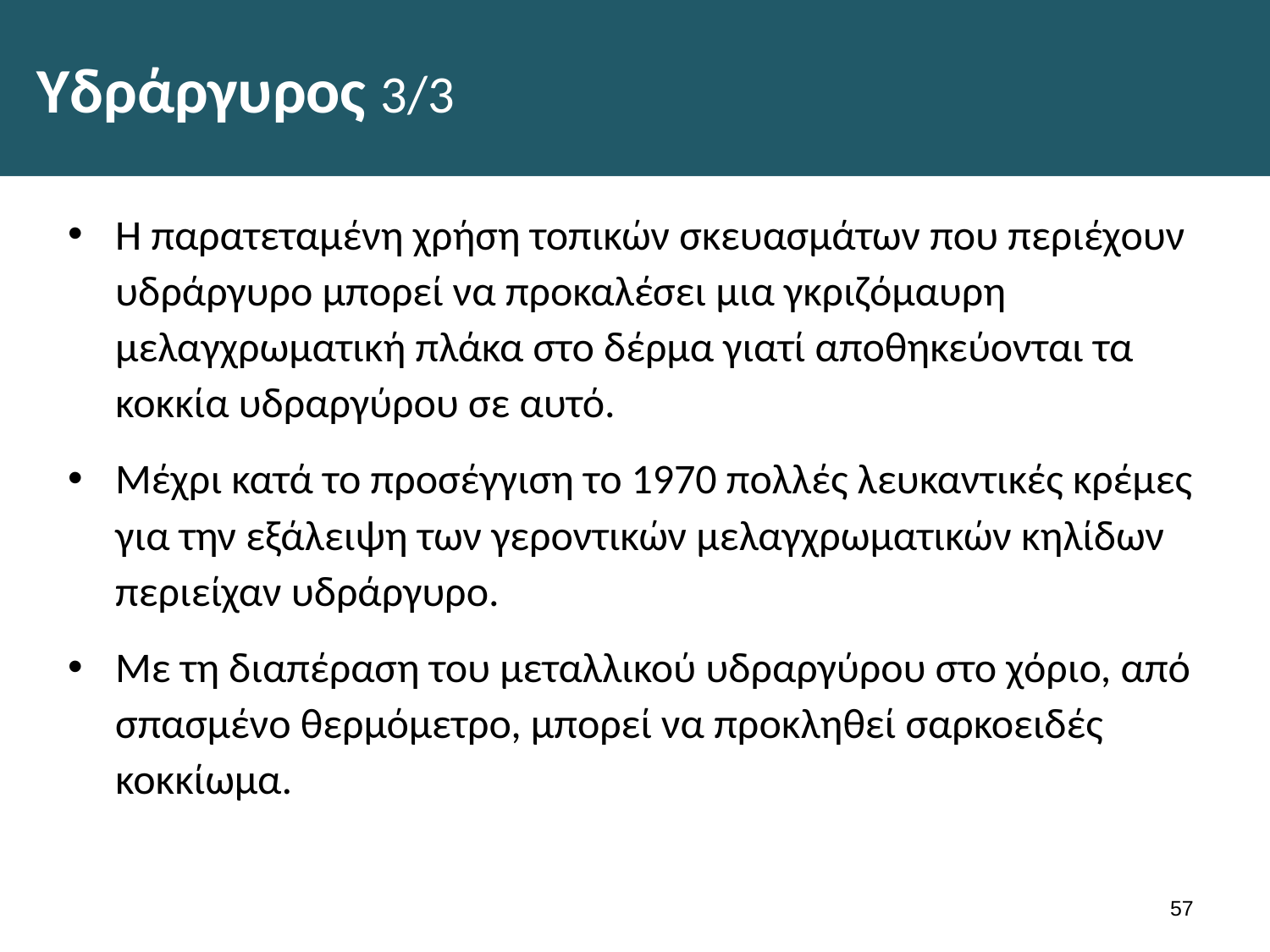

# Υδράργυρος 3/3
Η παρατεταμένη χρήση τοπικών σκευασμάτων που περιέχουν υδράργυρο μπορεί να προκαλέσει μια γκριζόμαυρη μελαγχρωματική πλάκα στο δέρμα γιατί αποθηκεύονται τα κοκκία υδραργύρου σε αυτό.
Μέχρι κατά το προσέγγιση το 1970 πολλές λευκαντικές κρέμες για την εξάλειψη των γεροντικών μελαγχρωματικών κηλίδων περιείχαν υδράργυρο.
Με τη διαπέραση του μεταλλικού υδραργύρου στο χόριο, από σπασμένο θερμόμετρο, μπορεί να προκληθεί σαρκοειδές κοκκίωμα.
57